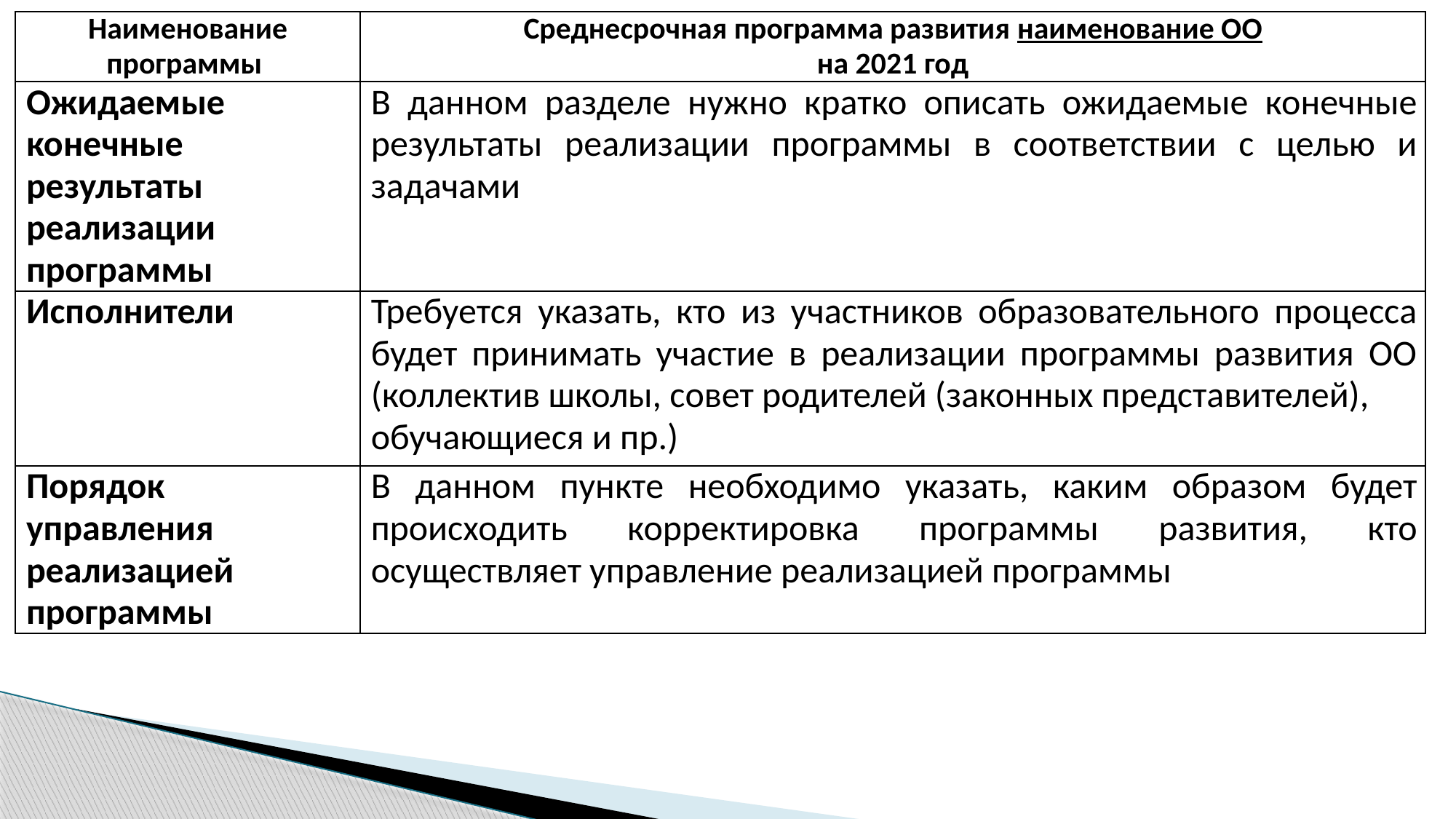

| Наименование программы | Среднесрочная программа развития наименование ОО на 2021 год |
| --- | --- |
| Ожидаемые конечные результаты реализации программы | В данном разделе нужно кратко описать ожидаемые конечные результаты реализации программы в соответствии с целью и задачами |
| Исполнители | Требуется указать, кто из участников образовательного процесса будет принимать участие в реализации программы развития ОО (коллектив школы, совет родителей (законных представителей), обучающиеся и пр.) |
| Порядок управления реализацией программы | В данном пункте необходимо указать, каким образом будет происходить корректировка программы развития, кто осуществляет управление реализацией программы |